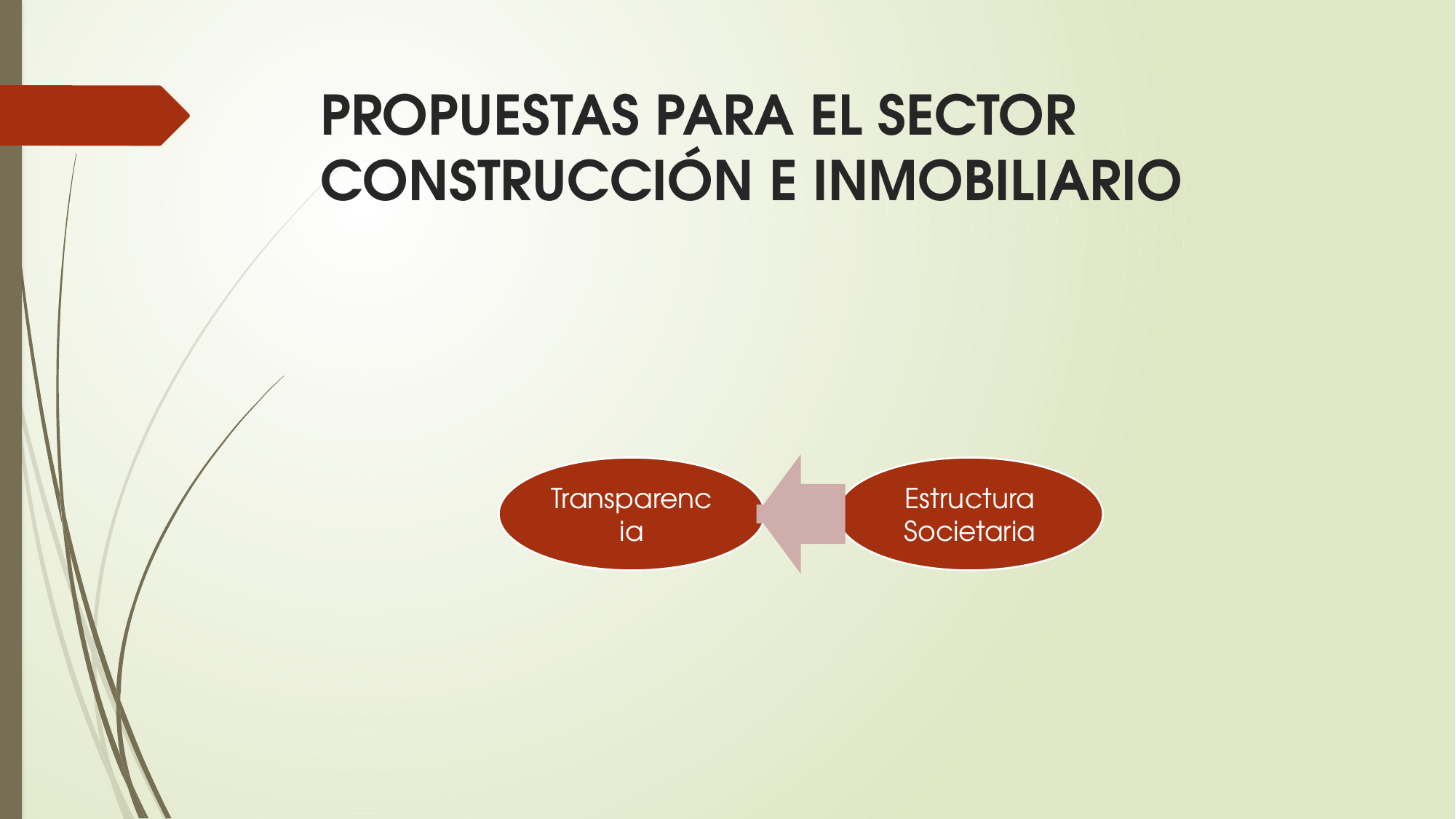

# PROPUESTAS PARA EL SECTOR CONSTRUCCIÓN E INMOBILIARIO
Transparencia
Estructura Societaria